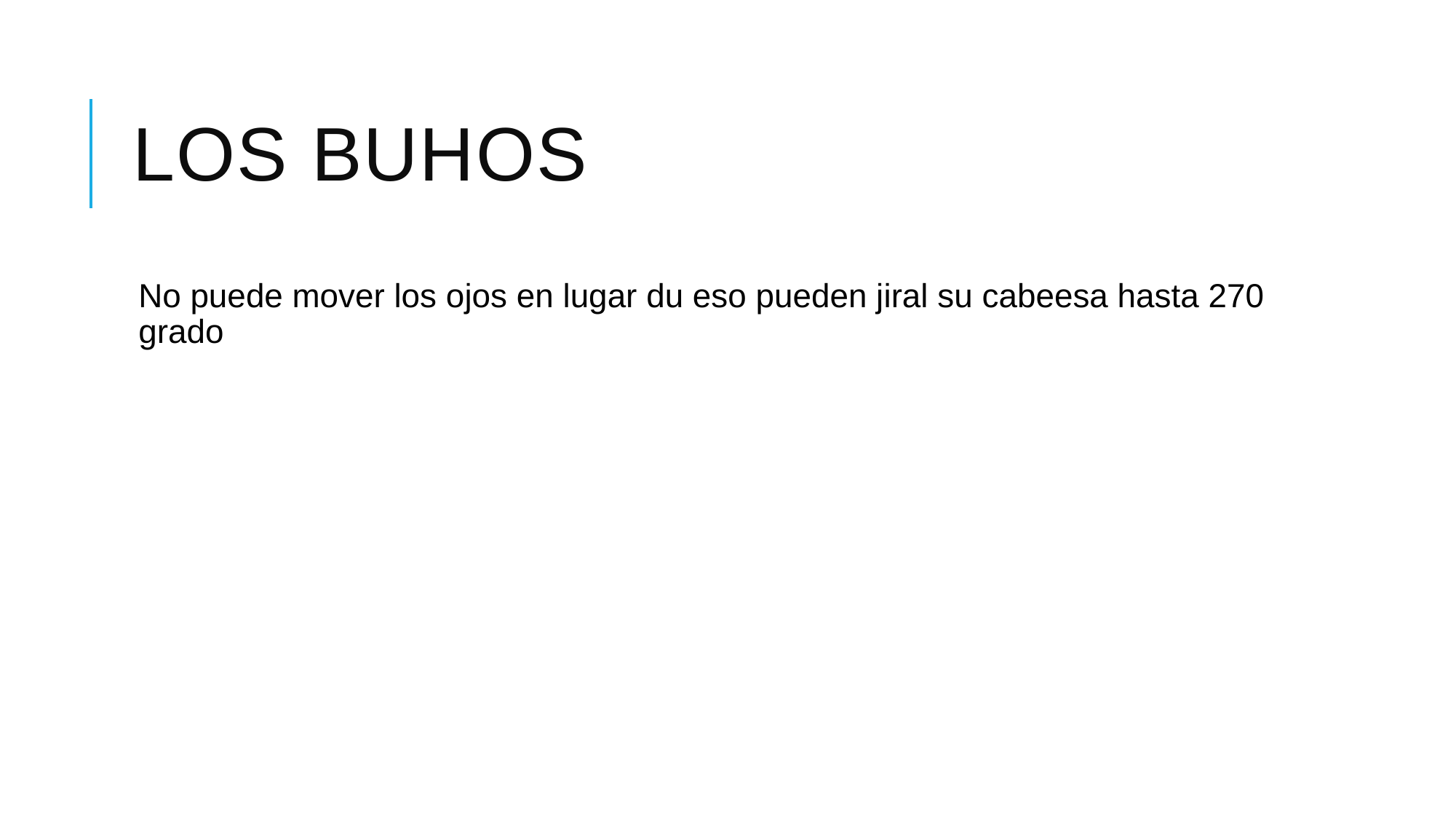

# Los buhos
No puede mover los ojos en lugar du eso pueden jiral su cabeesa hasta 270 grado